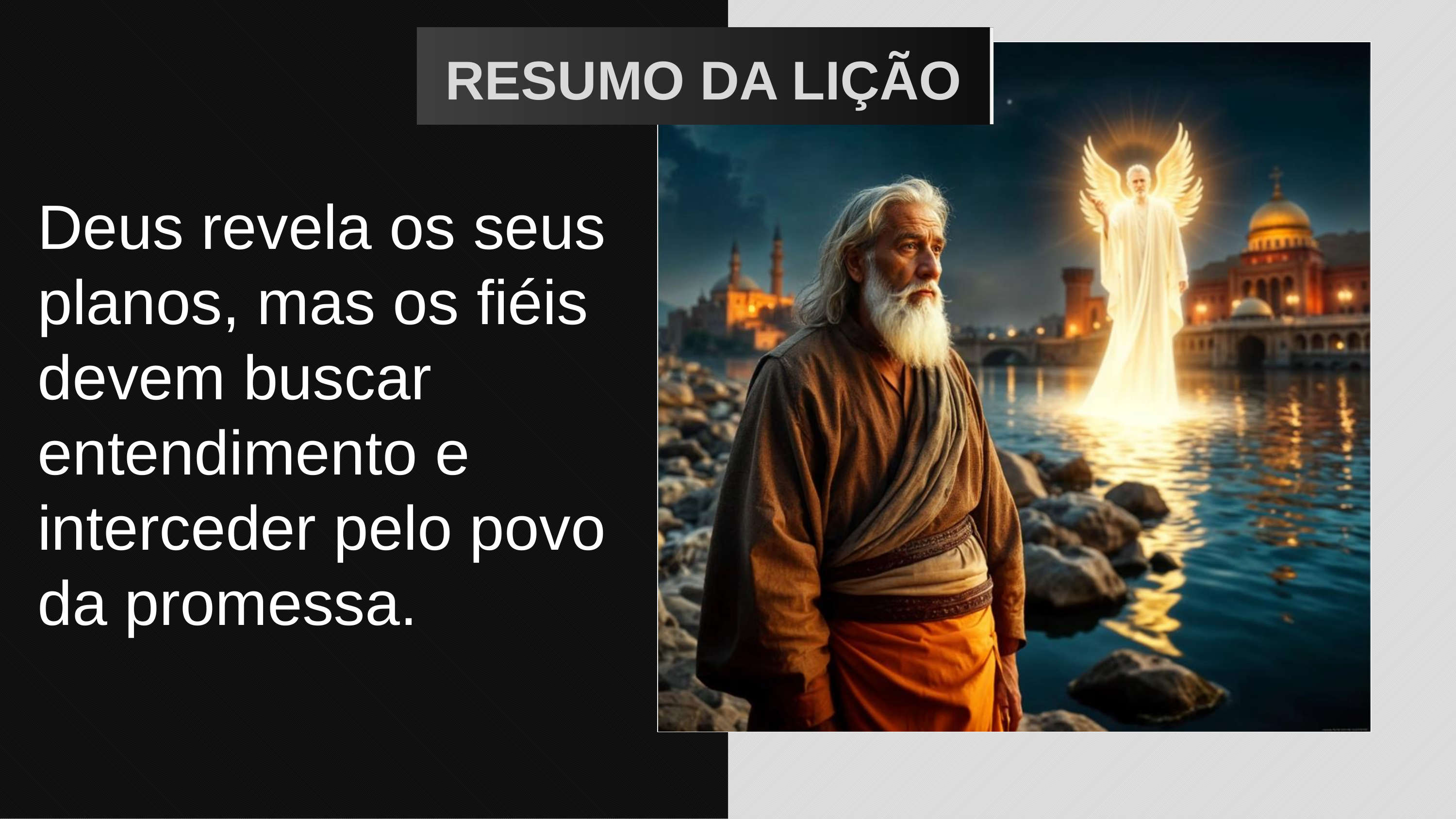

RESUMO DA LIÇÃO

Deus revela os seus planos, mas os fiéis devem buscar entendimento e interceder pelo povo da promessa.